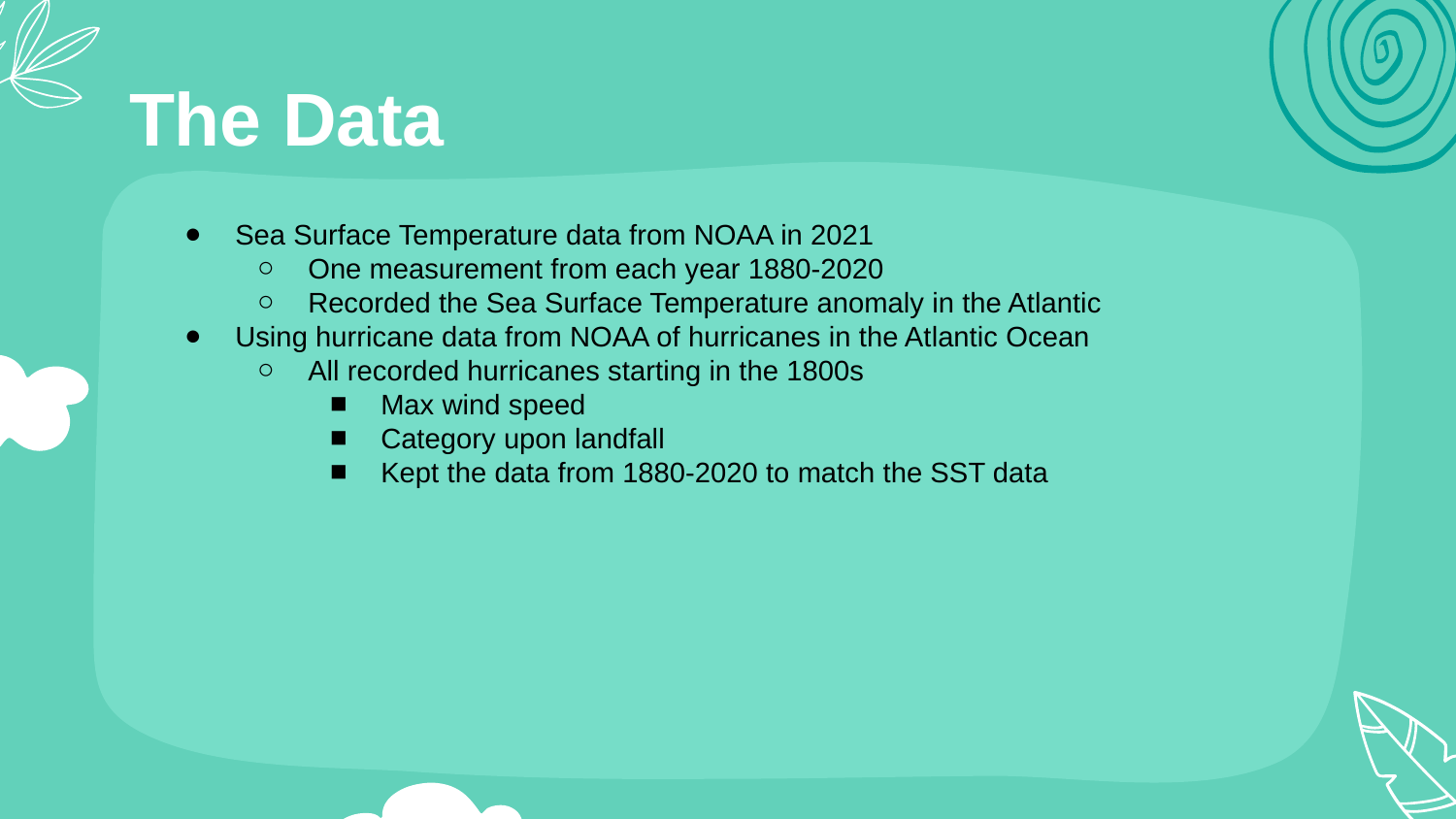

# The Data
Sea Surface Temperature data from NOAA in 2021
One measurement from each year 1880-2020
Recorded the Sea Surface Temperature anomaly in the Atlantic
Using hurricane data from NOAA of hurricanes in the Atlantic Ocean
All recorded hurricanes starting in the 1800s
Max wind speed
Category upon landfall
Kept the data from 1880-2020 to match the SST data